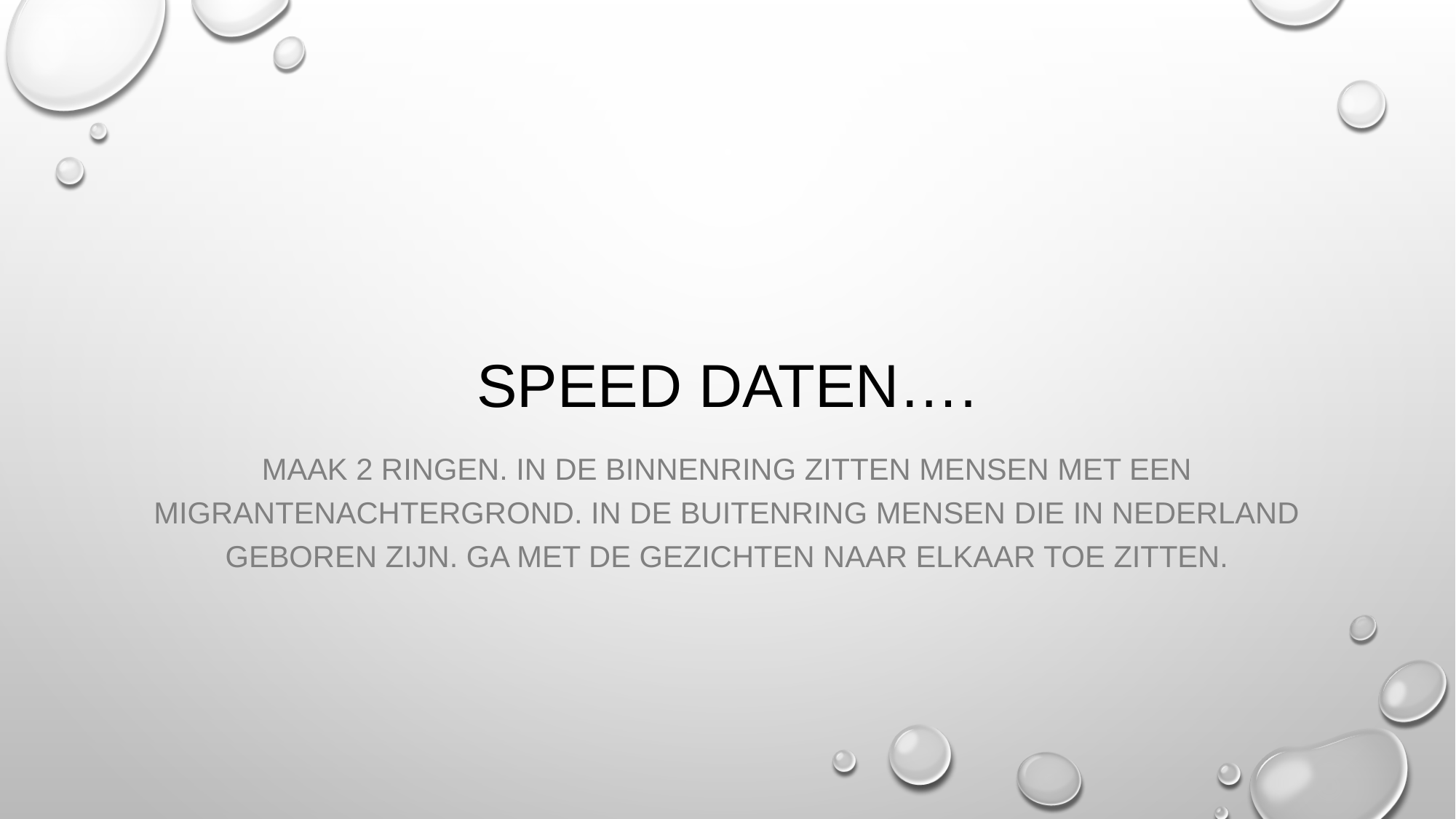

# Speed daten….
Maak 2 ringen. In de binnenring zitten mensen met een migrantenachtergrond. IN de buitenring mensen die in Nederland geboren zijn. Ga met de gezichten naar elkaar toe zitten.